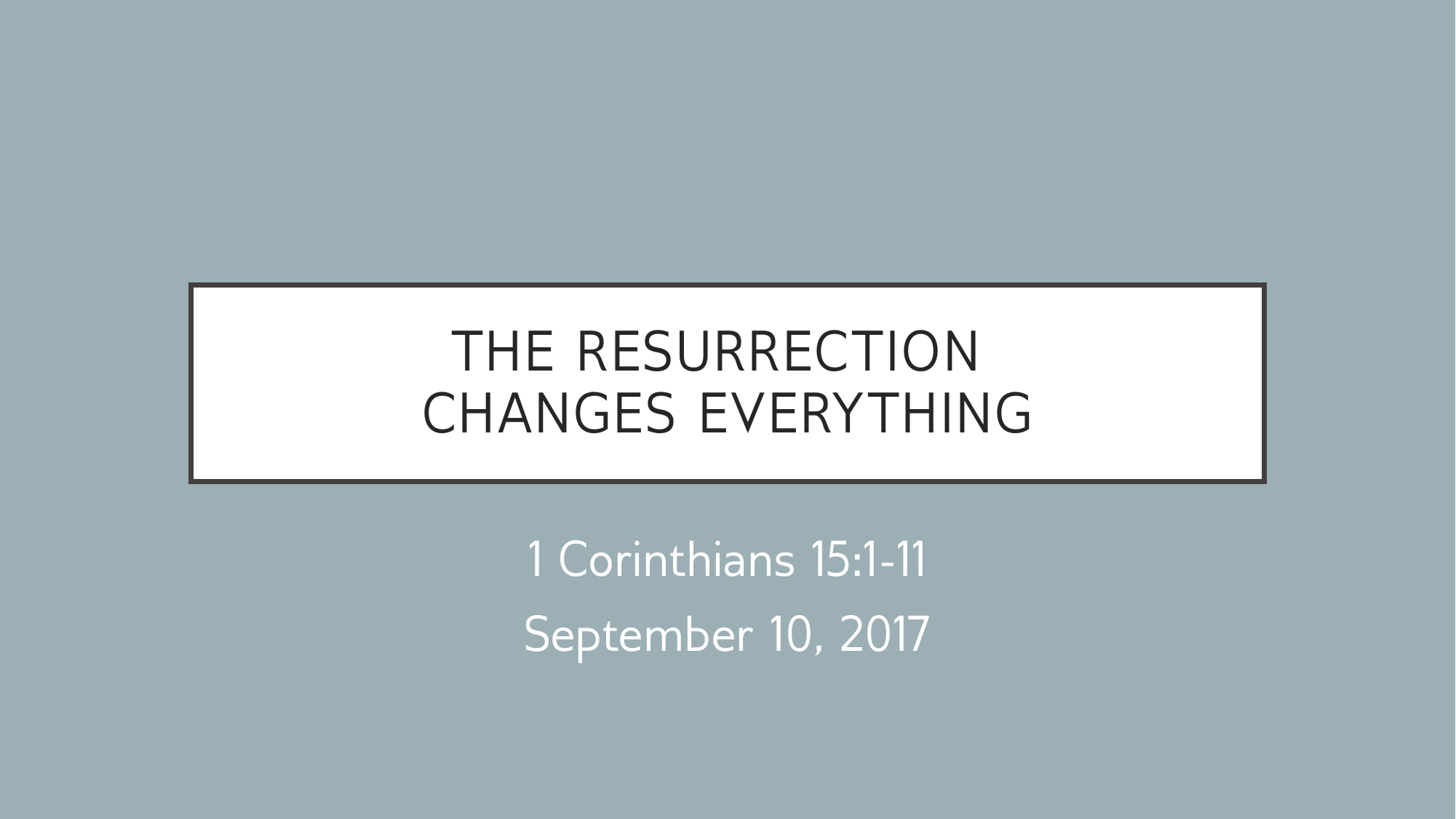

# The Resurrection Changes Everything
1 Corinthians 15:1-11
September 10, 2017